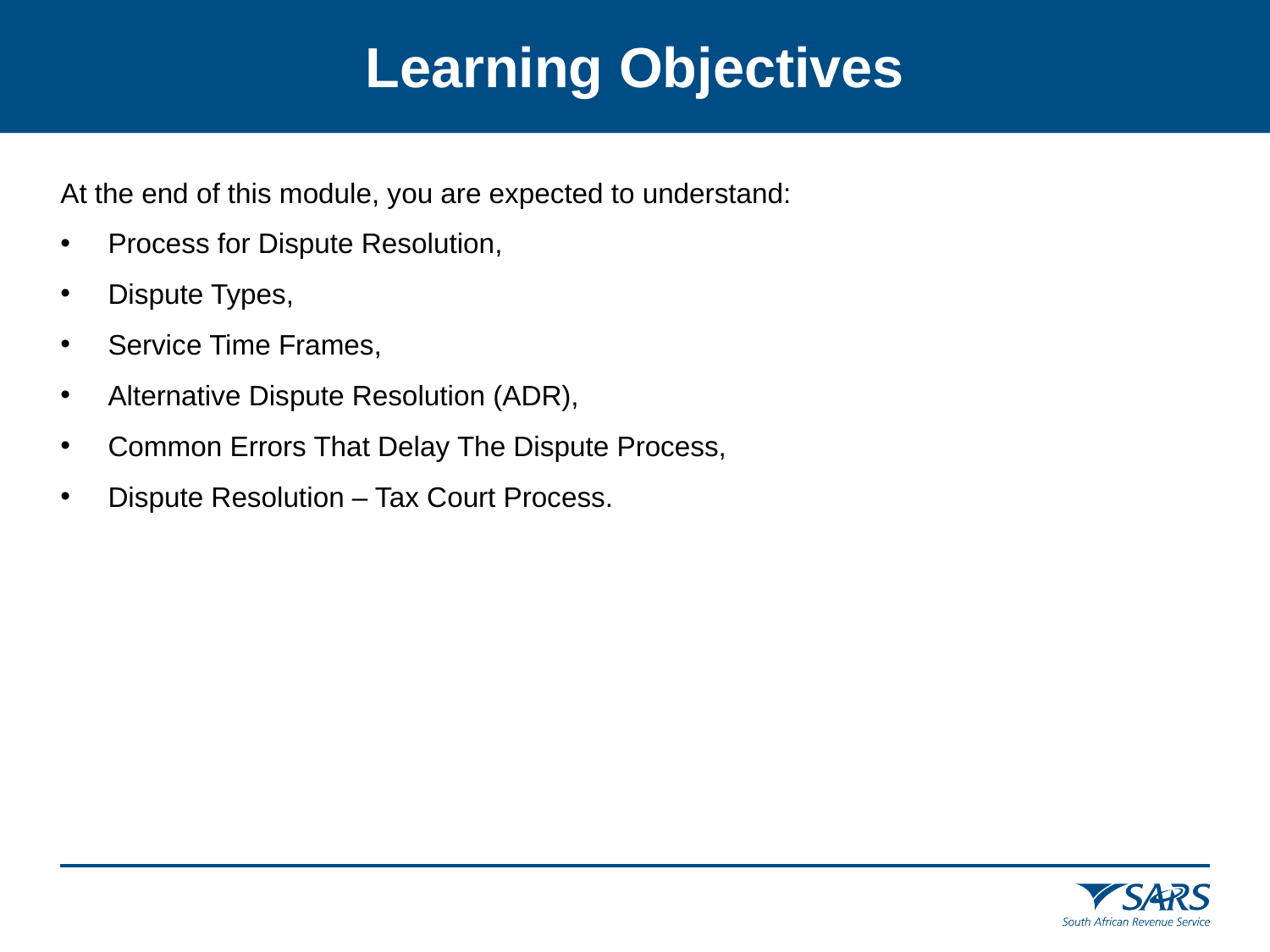

Learning Objectives
At the end of this module, you are expected to understand:
Process for Dispute Resolution,
Dispute Types,
Service Time Frames,
Alternative Dispute Resolution (ADR),
Common Errors That Delay The Dispute Process,
Dispute Resolution – Tax Court Process.